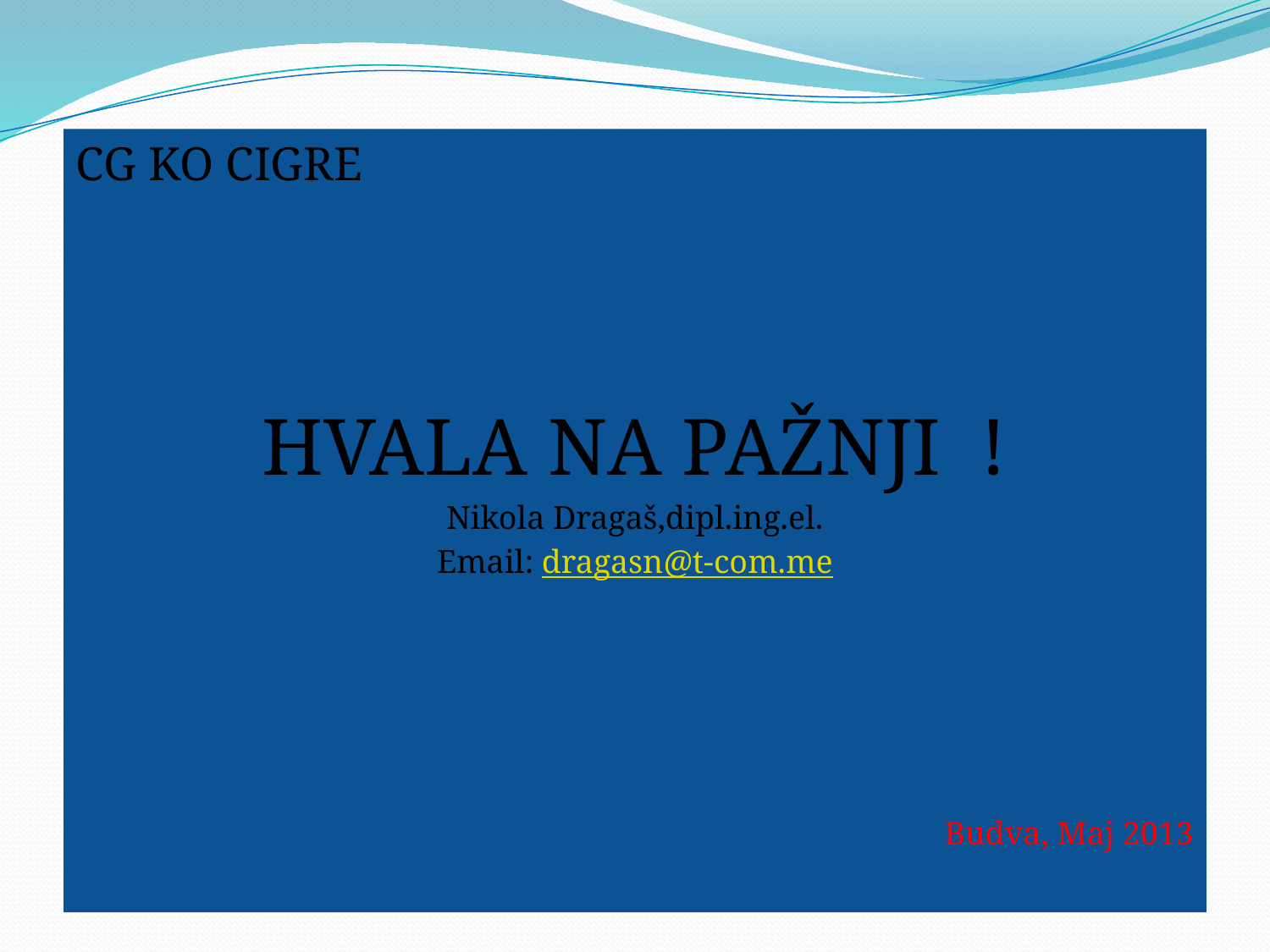

CG KO CIGRE

HVALA NA PAŽNJI  !
Nikola Dragaš,dipl.ing.el.
Email: dragasn@t-com.me

Budva, Maj 2013